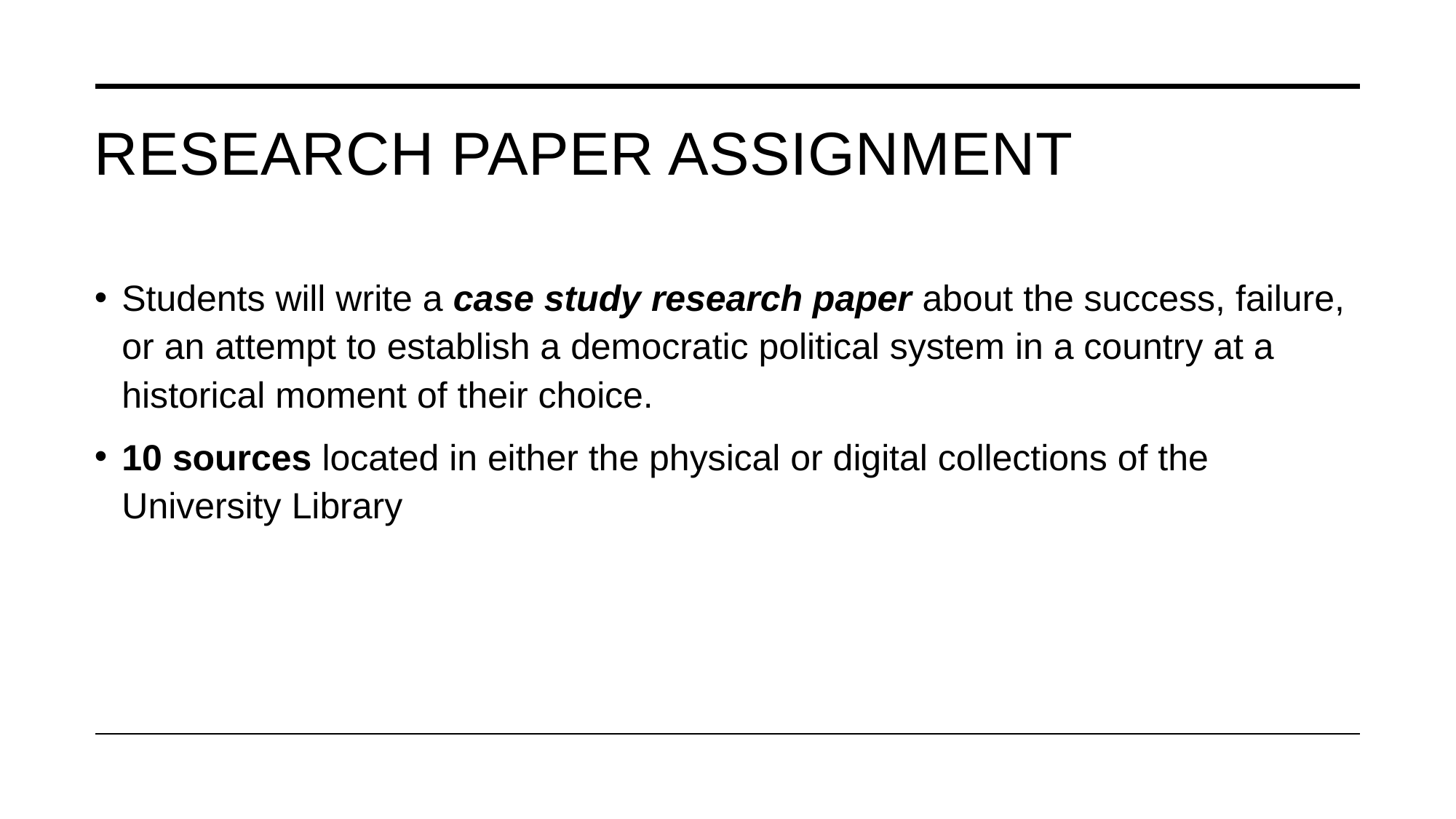

# Research paper assignment
Students will write a case study research paper about the success, failure, or an attempt to establish a democratic political system in a country at a historical moment of their choice.
10 sources located in either the physical or digital collections of the University Library